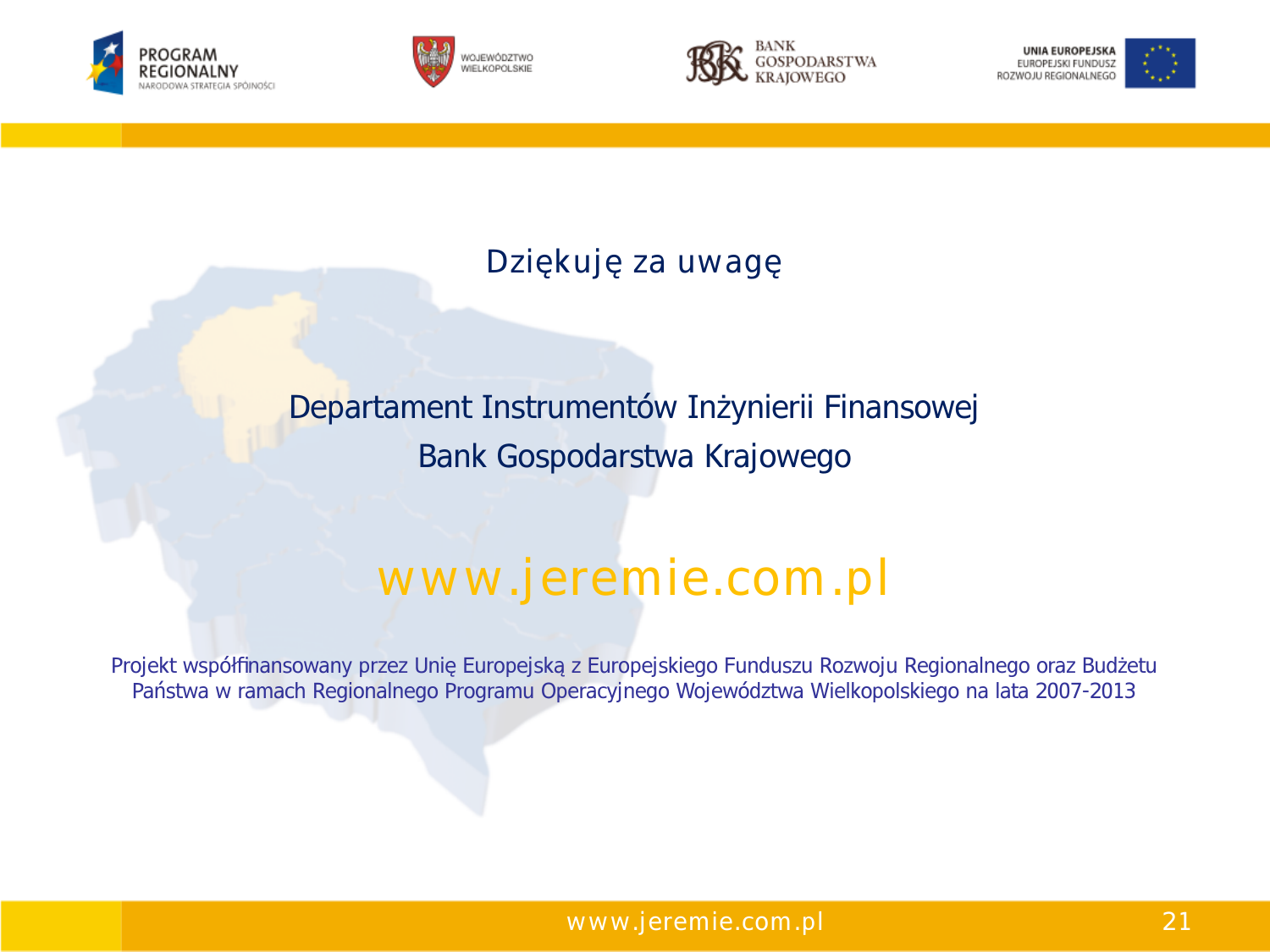

Dziękuję za uwagę

Departament Instrumentów Inżynierii Finansowej
Bank Gospodarstwa Krajowego

www.jeremie.com.pl

Projekt współfinansowany przez Unię Europejską z Europejskiego Funduszu Rozwoju Regionalnego oraz Budżetu Państwa w ramach Regionalnego Programu Operacyjnego Województwa Wielkopolskiego na lata 2007-2013

www.jeremie.com.pl
21